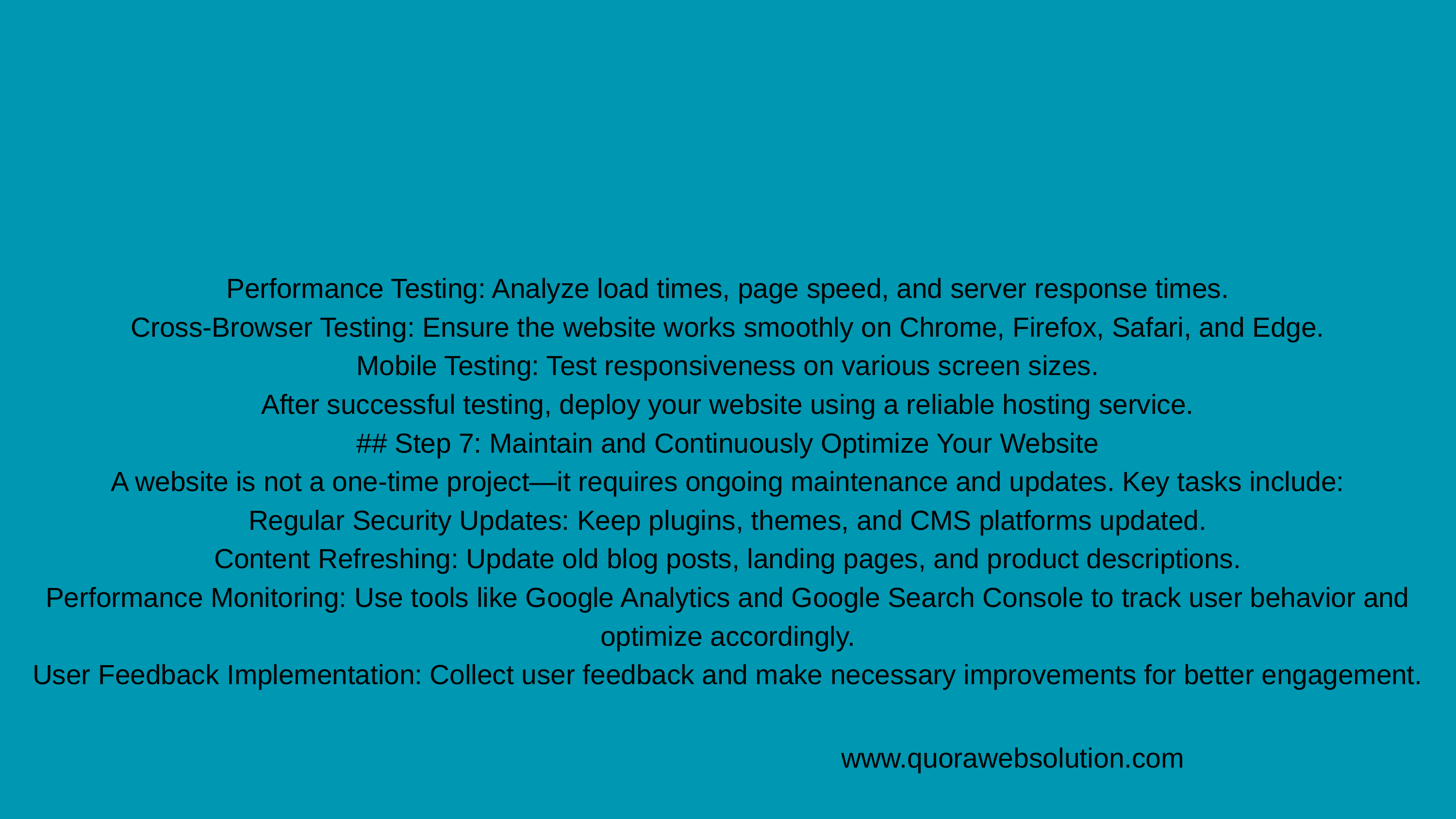

Performance Testing: Analyze load times, page speed, and server response times.
Cross-Browser Testing: Ensure the website works smoothly on Chrome, Firefox, Safari, and Edge.
Mobile Testing: Test responsiveness on various screen sizes.
After successful testing, deploy your website using a reliable hosting service.
## Step 7: Maintain and Continuously Optimize Your Website
A website is not a one-time project—it requires ongoing maintenance and updates. Key tasks include:
Regular Security Updates: Keep plugins, themes, and CMS platforms updated.
Content Refreshing: Update old blog posts, landing pages, and product descriptions.
Performance Monitoring: Use tools like Google Analytics and Google Search Console to track user behavior and optimize accordingly.
User Feedback Implementation: Collect user feedback and make necessary improvements for better engagement.
www.quorawebsolution.com